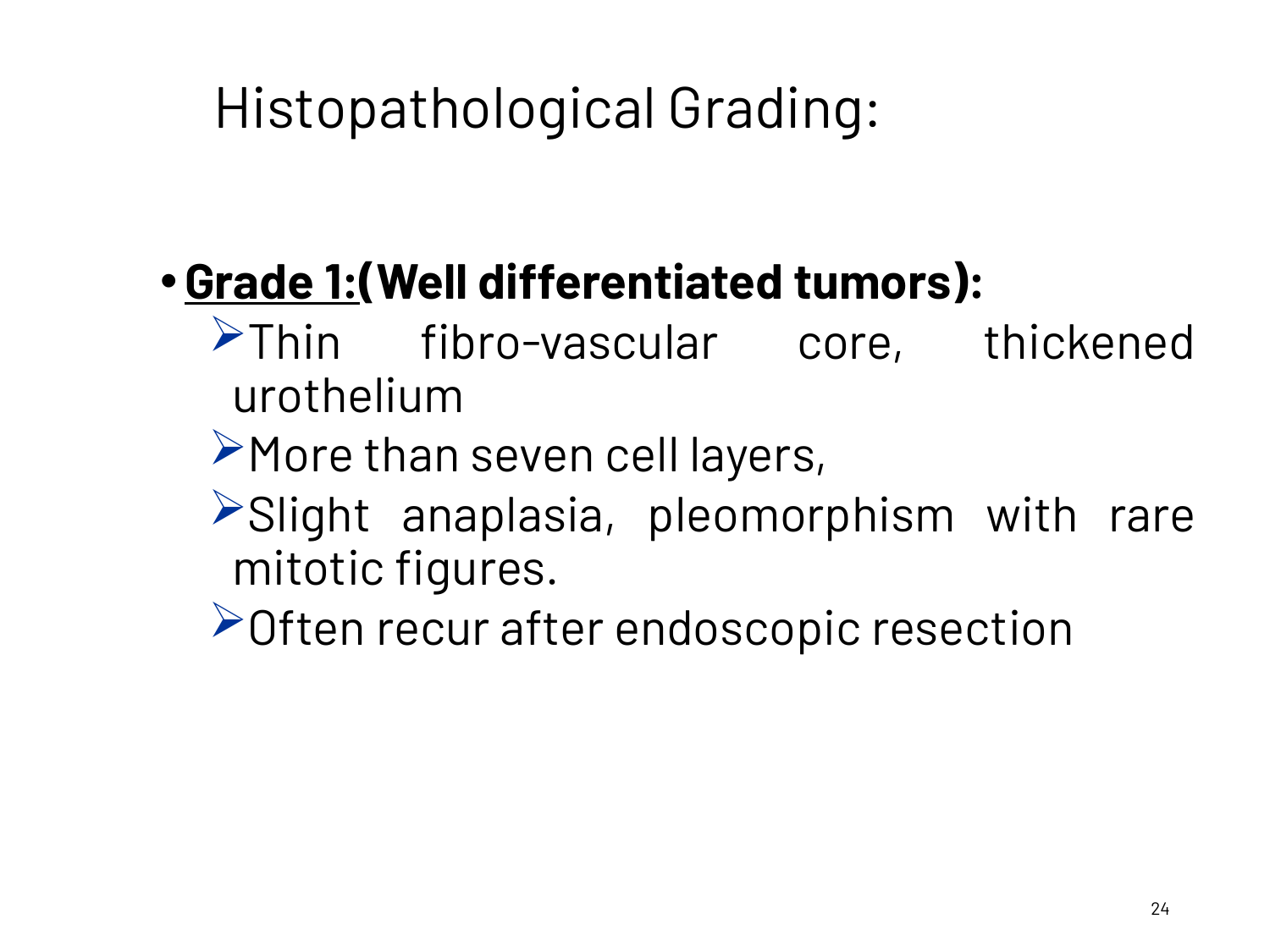

# Histopathological Grading:

Grade 1:(Well differentiated tumors):
Thin fibro-vascular core, thickened urothelium
More than seven cell layers,
Slight anaplasia, pleomorphism with rare mitotic figures.
Often recur after endoscopic resection
24